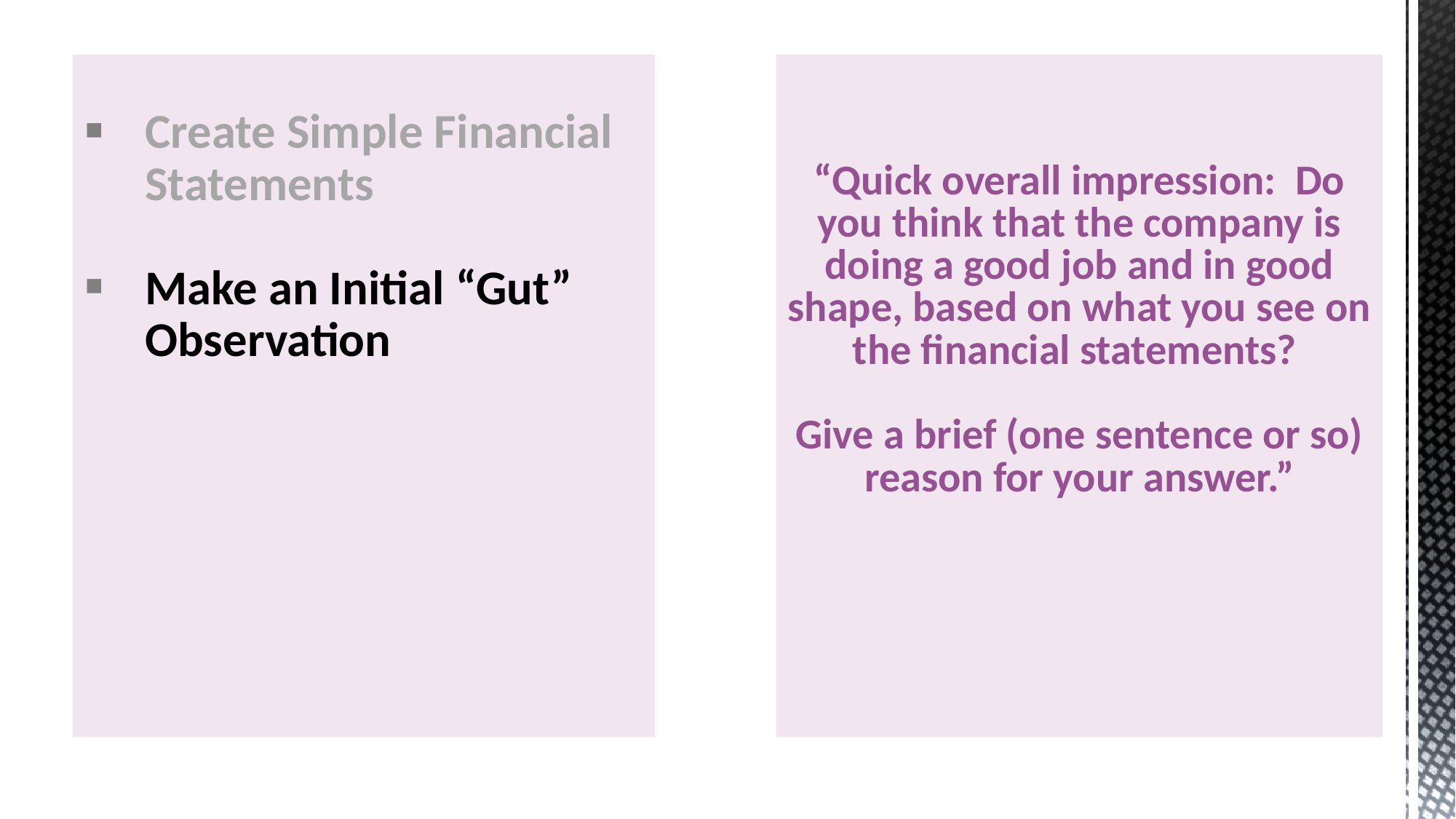

# “Quick overall impression:  Do you think that the company is doing a good job and in good shape, based on what you see on the financial statements? Give a brief (one sentence or so) reason for your answer.”

Create Simple Financial Statements

Make an Initial “Gut” Observation